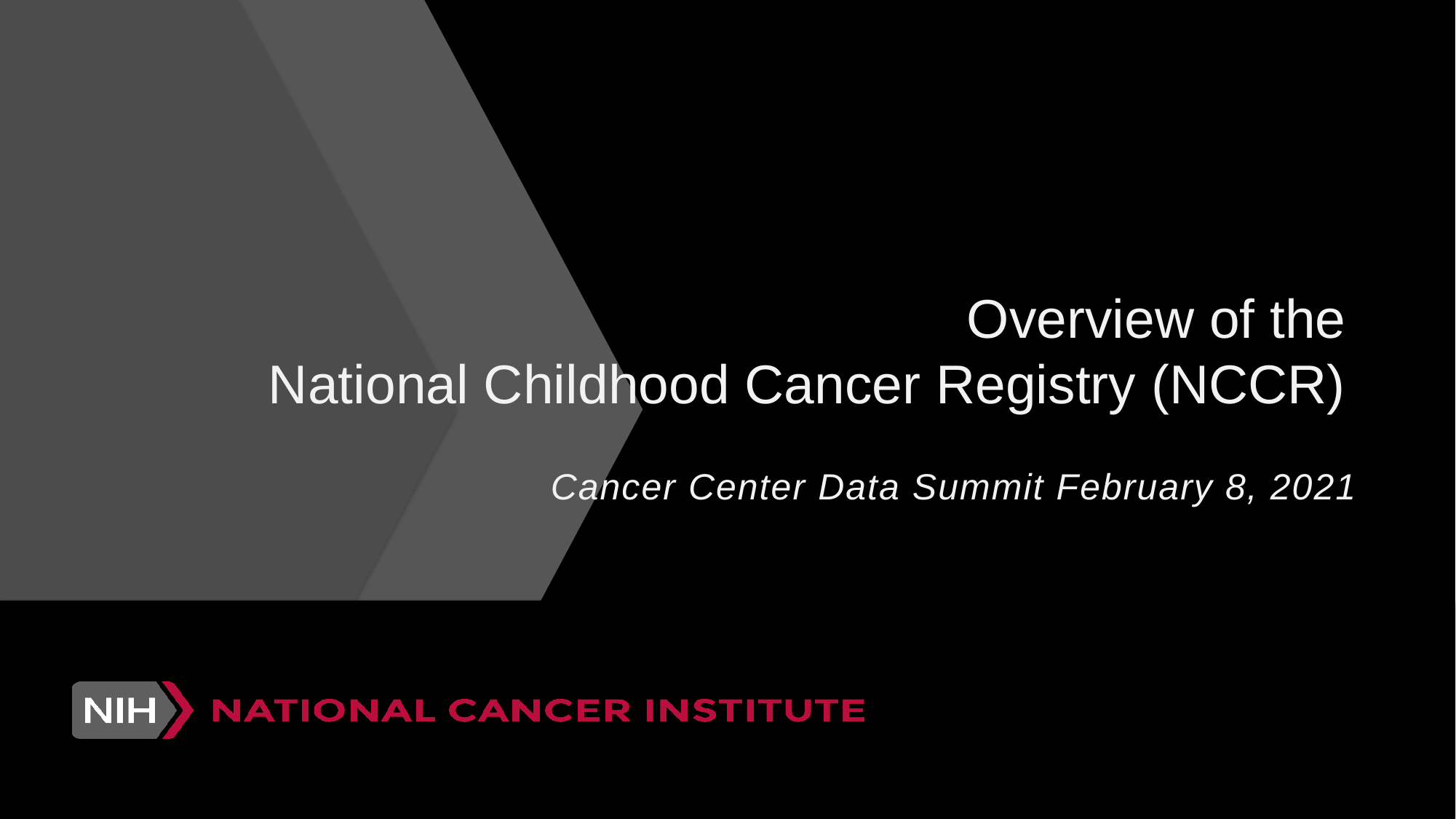

# Overview of the National Childhood Cancer Registry (NCCR)
Cancer Center Data Summit February 8, 2021